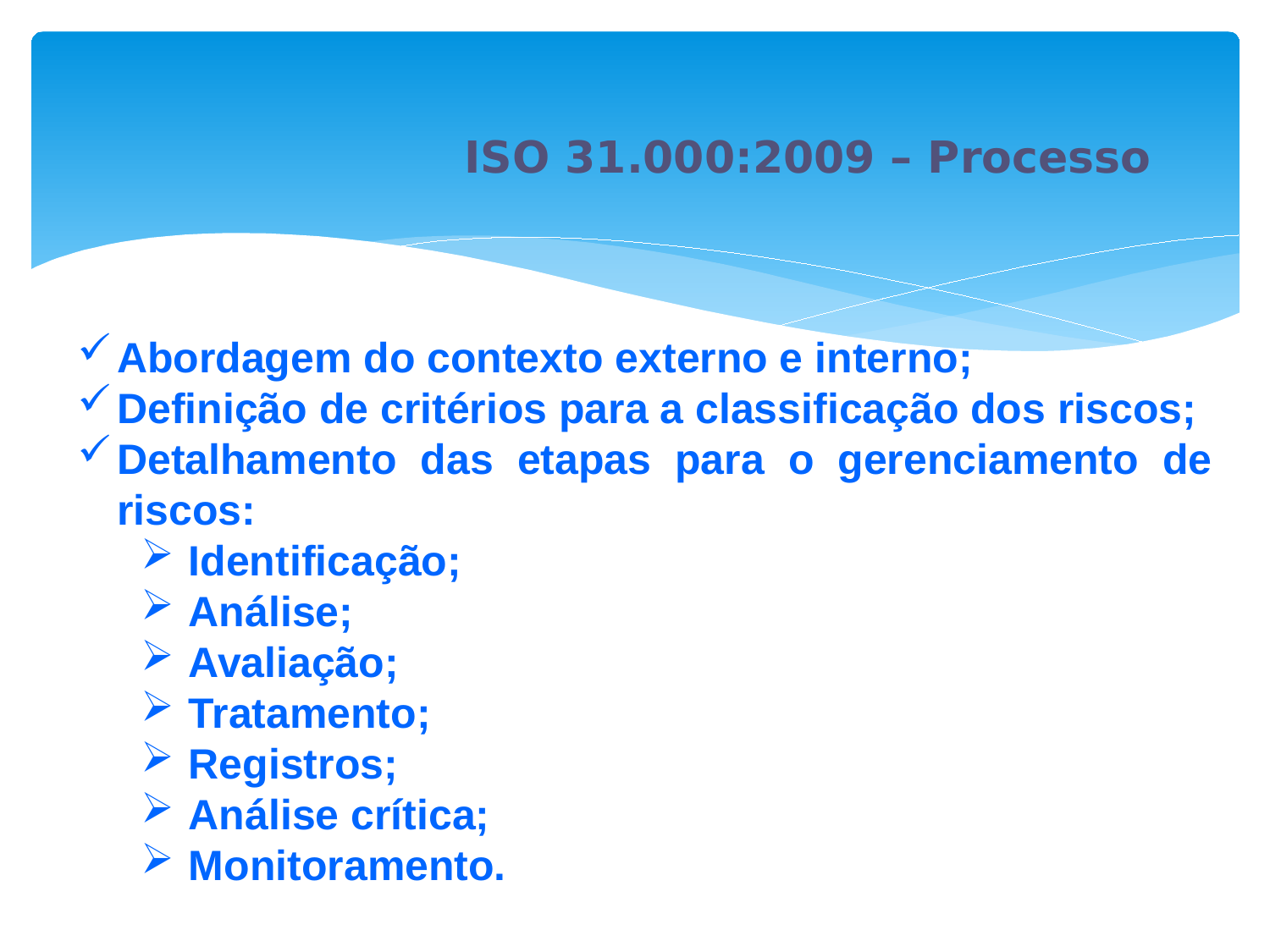

# ISO 31.000:2009 – Processo
Abordagem do contexto externo e interno;
Definição de critérios para a classificação dos riscos;
Detalhamento das etapas para o gerenciamento de riscos:
Identificação;
Análise;
Avaliação;
Tratamento;
Registros;
Análise crítica;
Monitoramento.